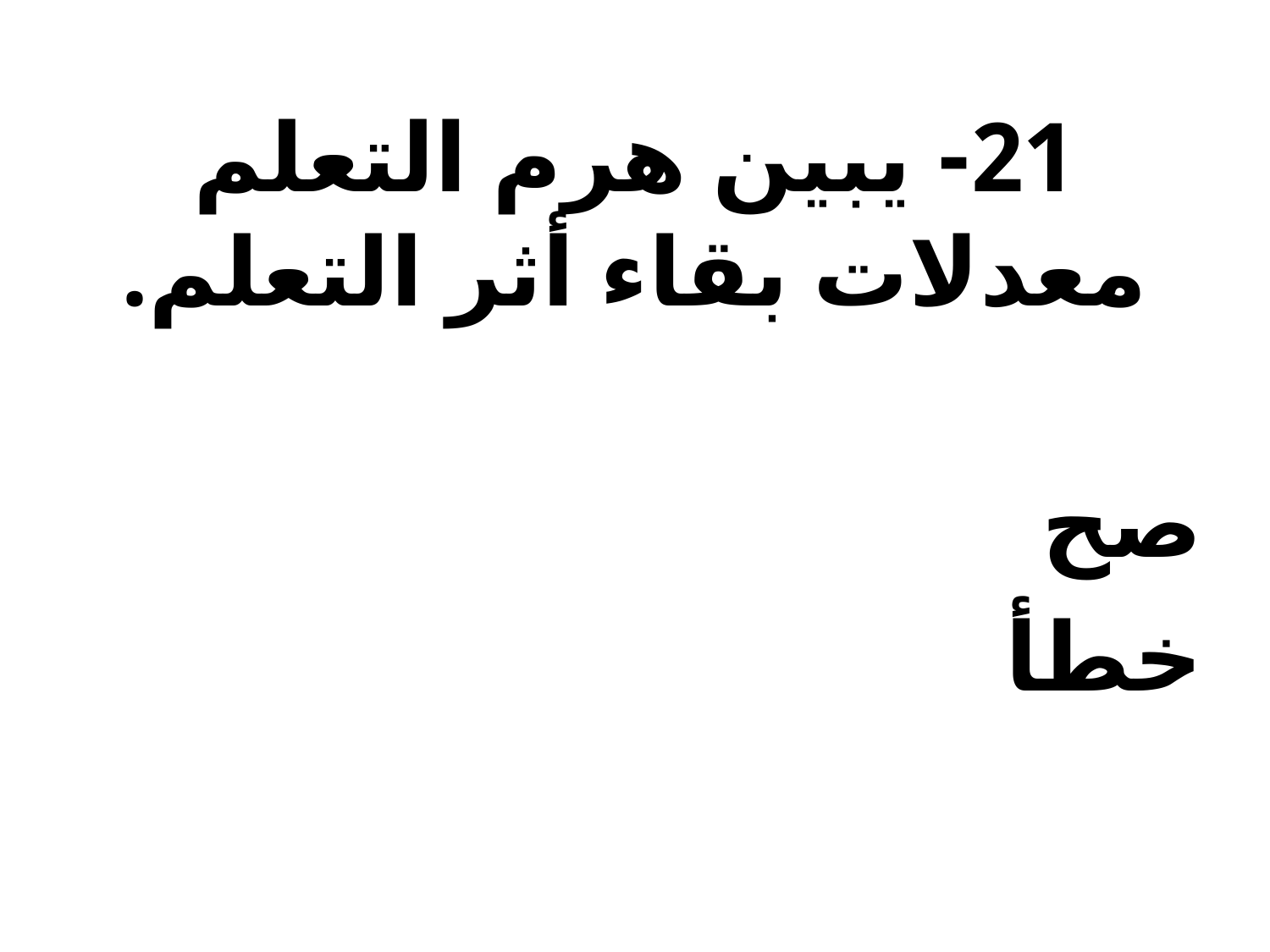

# 21- يبين هرم التعلم معدلات بقاء أثر التعلم.
صح
خطأ